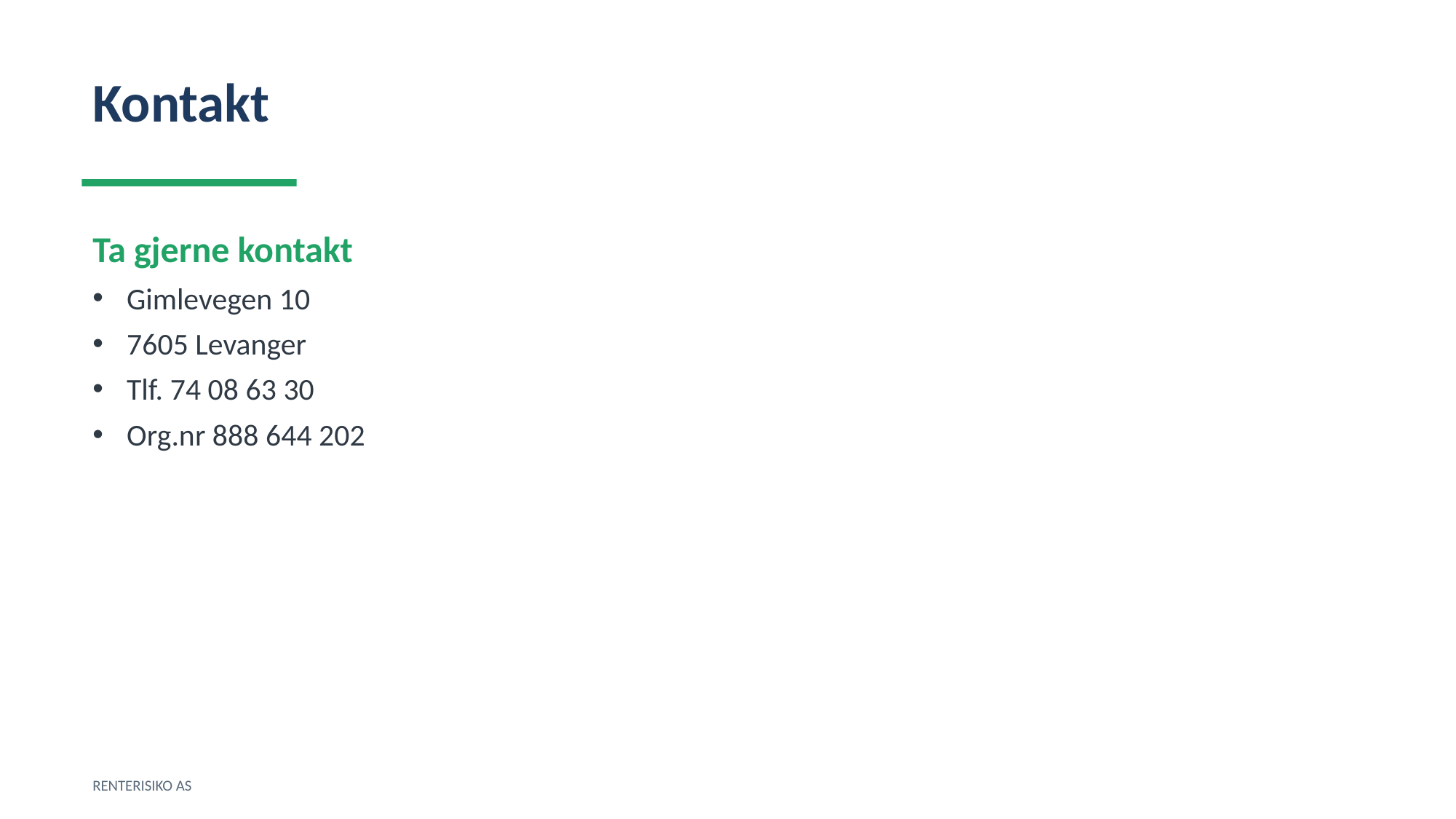

Kontakt

Ta gjerne kontakt
Gimlevegen 10
7605 Levanger
Tlf. 74 08 63 30
Org.nr 888 644 202
RENTERISIKO AS